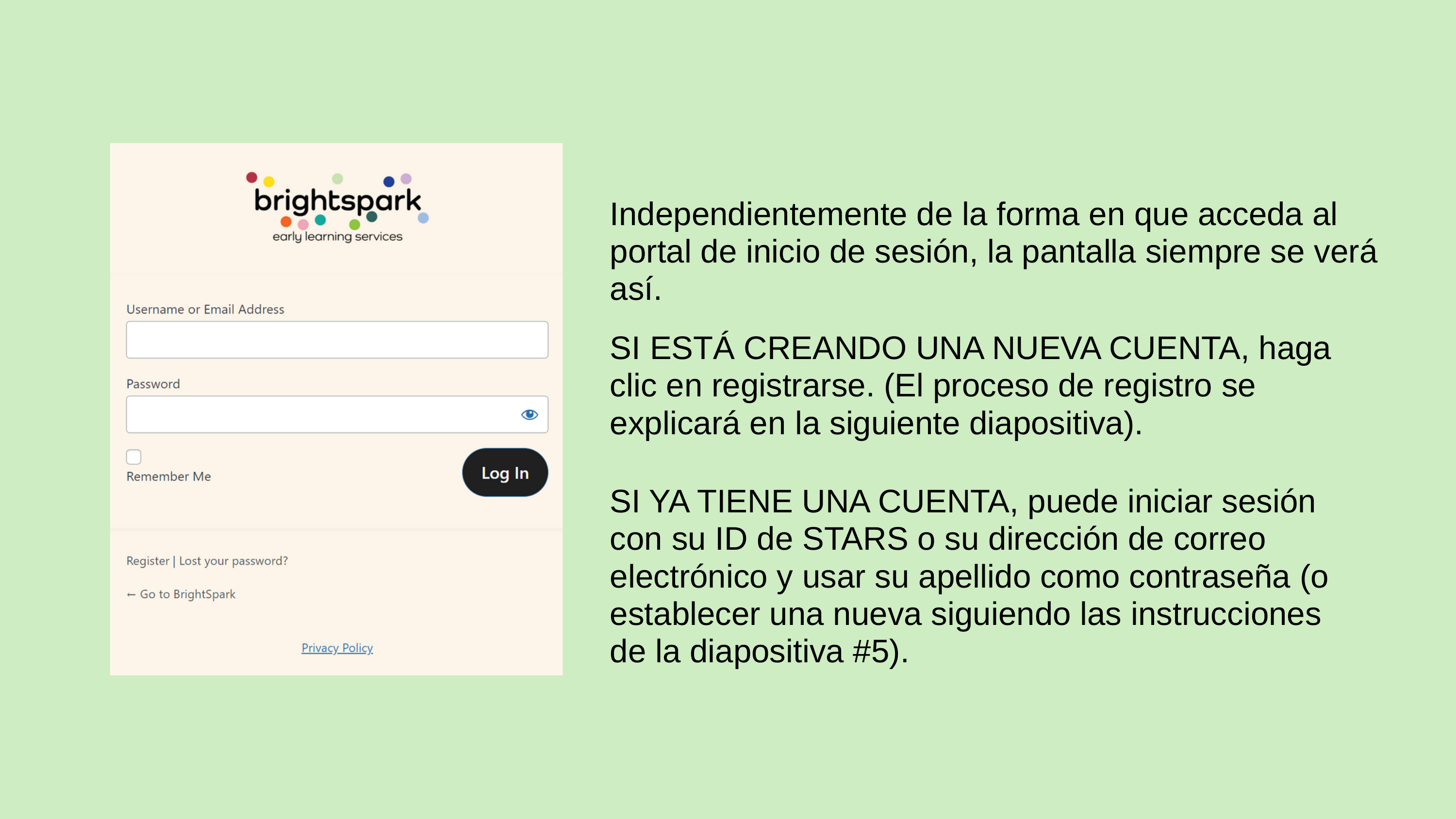

Independientemente de la forma en que acceda al portal de inicio de sesión, la pantalla siempre se verá así.
SI ESTÁ CREANDO UNA NUEVA CUENTA, haga clic en registrarse. (El proceso de registro se explicará en la siguiente diapositiva).
SI YA TIENE UNA CUENTA, puede iniciar sesión con su ID de STARS o su dirección de correo electrónico y usar su apellido como contraseña (o establecer una nueva siguiendo las instrucciones de la diapositiva #5).